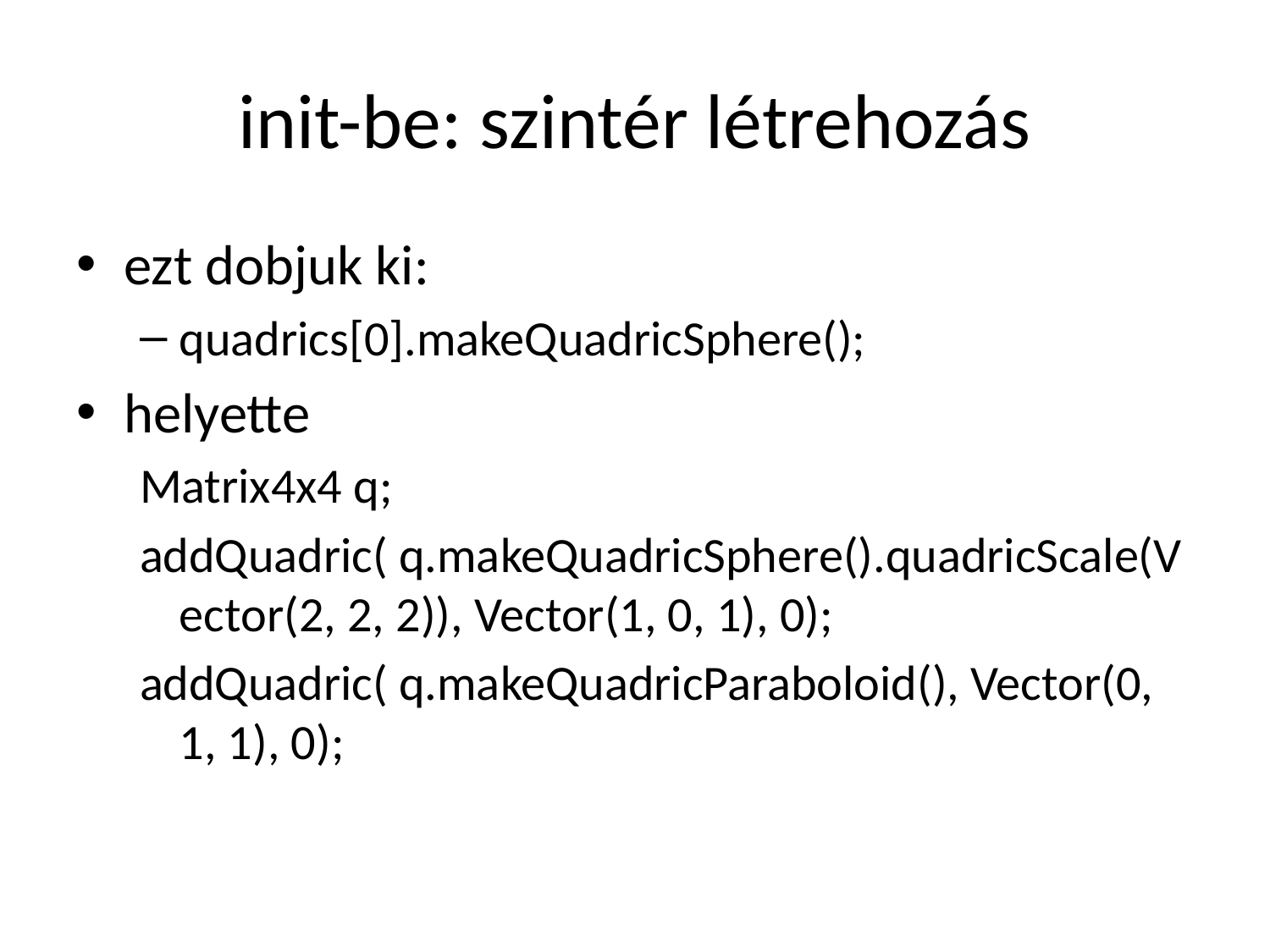

# init-be: szintér létrehozás
ezt dobjuk ki:
quadrics[0].makeQuadricSphere();
helyette
Matrix4x4 q;
addQuadric( q.makeQuadricSphere().quadricScale(Vector(2, 2, 2)), Vector(1, 0, 1), 0);
addQuadric( q.makeQuadricParaboloid(), Vector(0, 1, 1), 0);